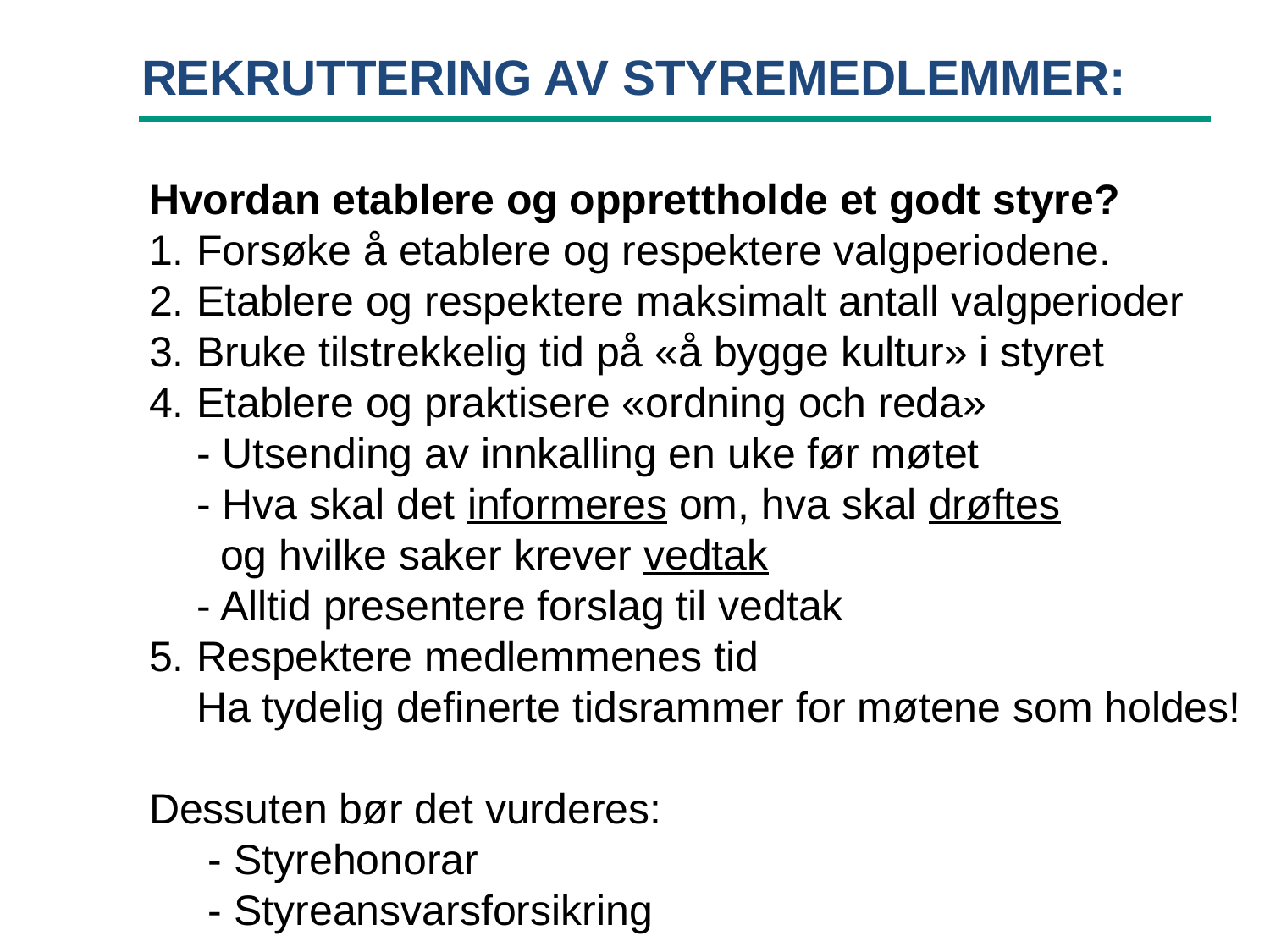

REKRUTTERING AV STYREMEDLEMMER:
Hvordan etablere og opprettholde et godt styre?
Forsøke å etablere og respektere valgperiodene.
Etablere og respektere maksimalt antall valgperioder
Bruke tilstrekkelig tid på «å bygge kultur» i styret
Etablere og praktisere «ordning och reda»
- Utsending av innkalling en uke før møtet
- Hva skal det informeres om, hva skal drøftes
  og hvilke saker krever vedtak
- Alltid presentere forslag til vedtak
Respektere medlemmenes tid
Ha tydelig definerte tidsrammer for møtene som holdes!

Dessuten bør det vurderes:
     - Styrehonorar
     - Styreansvarsforsikring